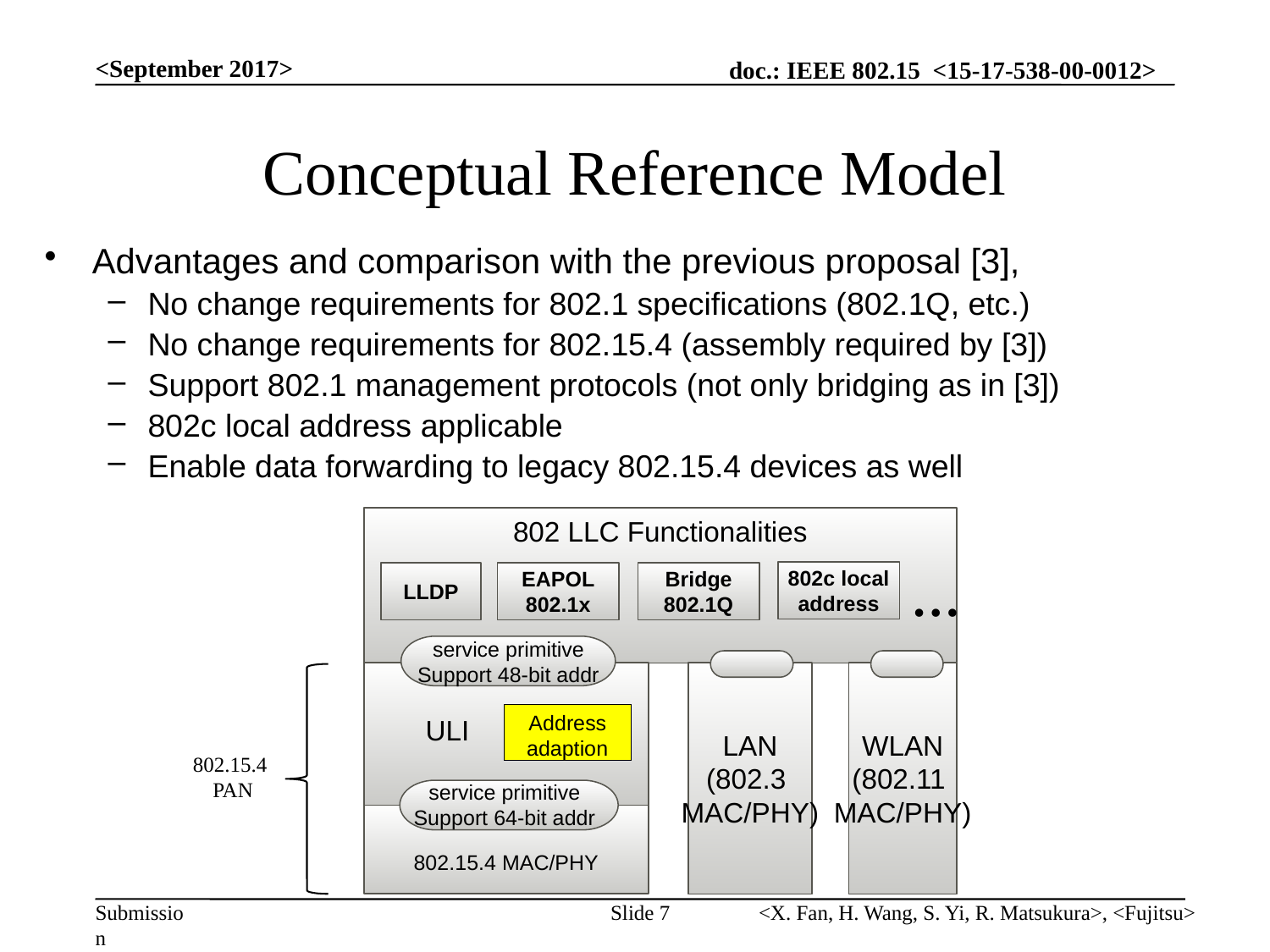

<September 2017>
# Conceptual Reference Model
Advantages and comparison with the previous proposal [3],
No change requirements for 802.1 specifications (802.1Q, etc.)
No change requirements for 802.15.4 (assembly required by [3])
Support 802.1 management protocols (not only bridging as in [3])
802c local address applicable
Enable data forwarding to legacy 802.15.4 devices as well

802 LLC Functionalities

…
802c local
address
LLDP
EAPOL
802.1x
Bridge
802.1Q
service primitive
Support 48-bit addr

ULI

802.15.4 MAC/PHY
LAN
(802.3
MAC/PHY)
WLAN
(802.11
MAC/PHY)

Address adaption
802.15.4
PAN
service primitive
Support 64-bit addr

Slide 7
<X. Fan, H. Wang, S. Yi, R. Matsukura>, <Fujitsu>